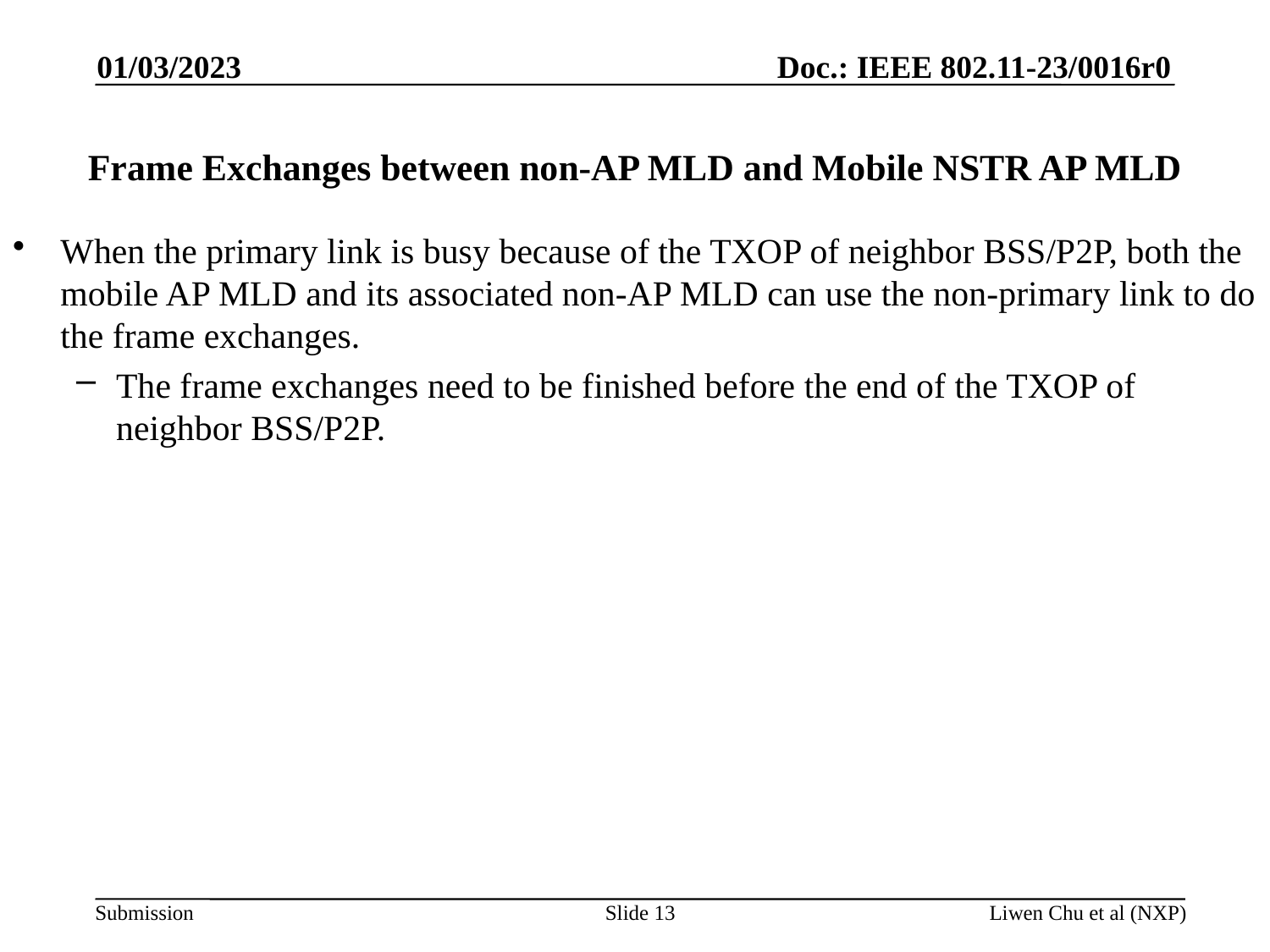

01/03/2023
# Frame Exchanges between non-AP MLD and Mobile NSTR AP MLD
When the primary link is busy because of the TXOP of neighbor BSS/P2P, both the mobile AP MLD and its associated non-AP MLD can use the non-primary link to do the frame exchanges.
The frame exchanges need to be finished before the end of the TXOP of neighbor BSS/P2P.

Slide 13
Liwen Chu et al (NXP)